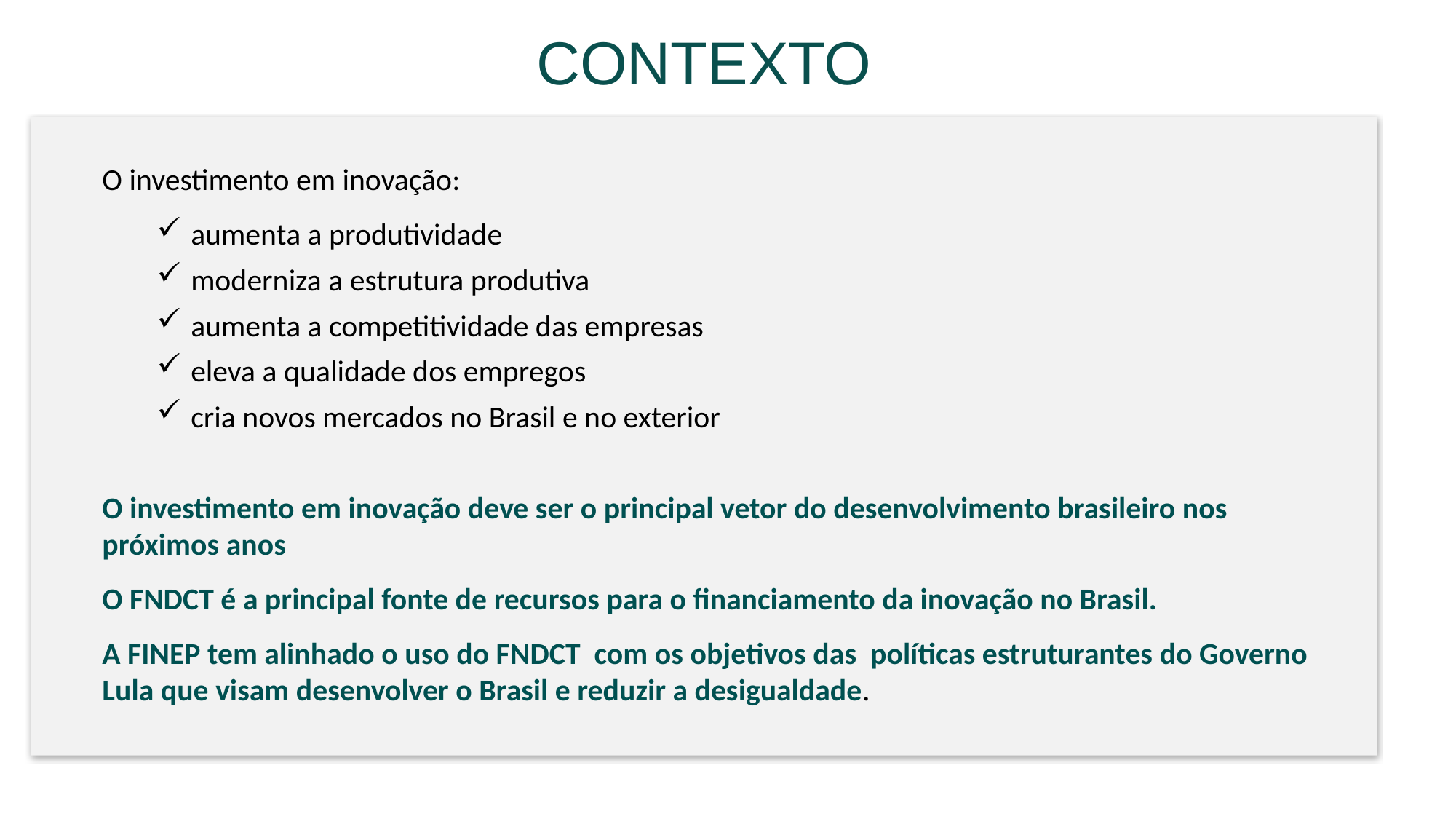

CONTEXTO

O investimento em inovação:
aumenta a produtividade
moderniza a estrutura produtiva
aumenta a competitividade das empresas
eleva a qualidade dos empregos
cria novos mercados no Brasil e no exterior

O investimento em inovação deve ser o principal vetor do desenvolvimento brasileiro nos próximos anos
O FNDCT é a principal fonte de recursos para o financiamento da inovação no Brasil.
A FINEP tem alinhado o uso do FNDCT  com os objetivos das  políticas estruturantes do Governo Lula que visam desenvolver o Brasil e reduzir a desigualdade.